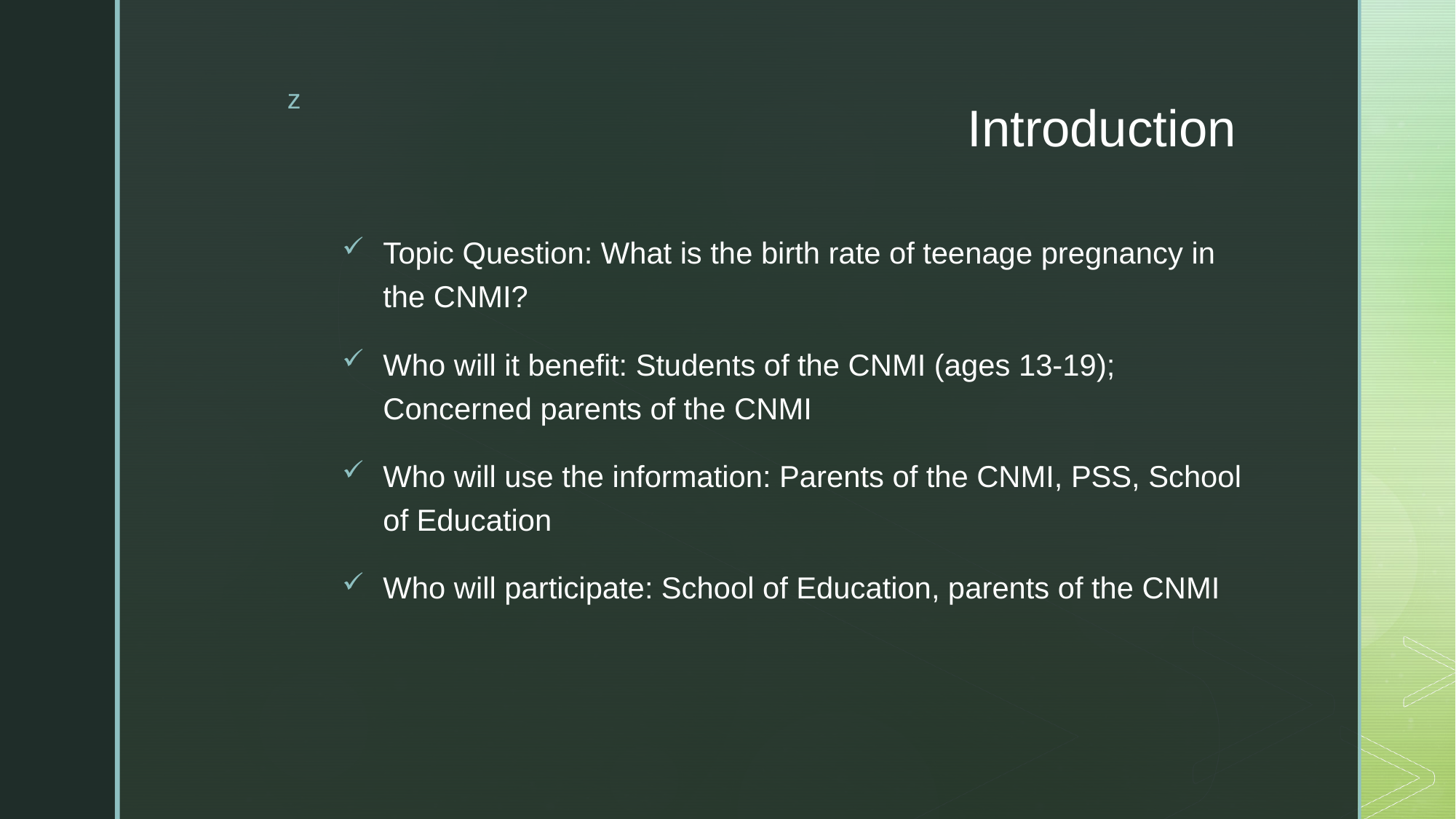

# Introduction
Topic Question: What is the birth rate of teenage pregnancy in the CNMI?
Who will it benefit: Students of the CNMI (ages 13-19); Concerned parents of the CNMI
Who will use the information: Parents of the CNMI, PSS, School of Education
Who will participate: School of Education, parents of the CNMI